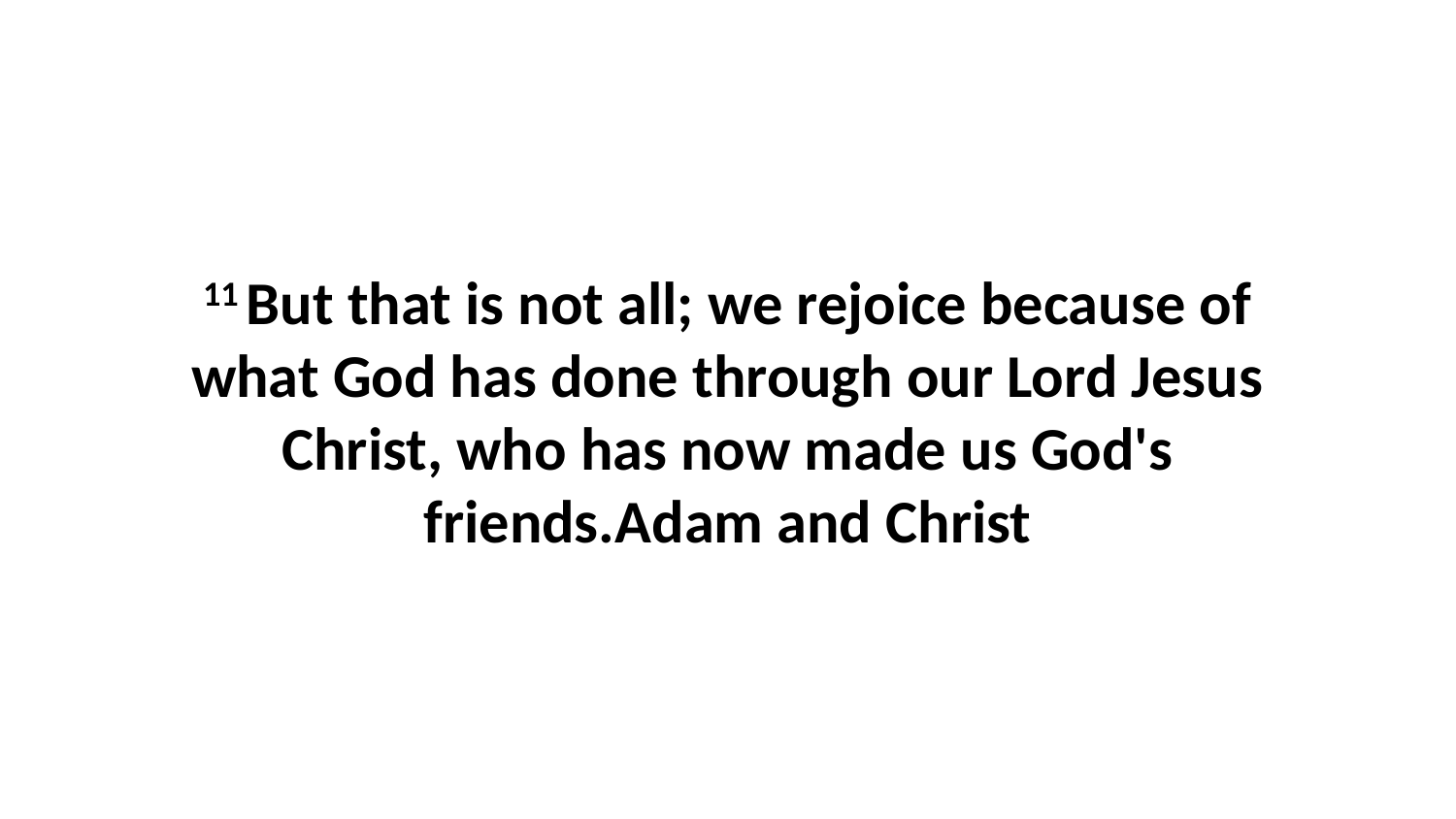

11 But that is not all; we rejoice because of what God has done through our Lord Jesus Christ, who has now made us God's friends.Adam and Christ